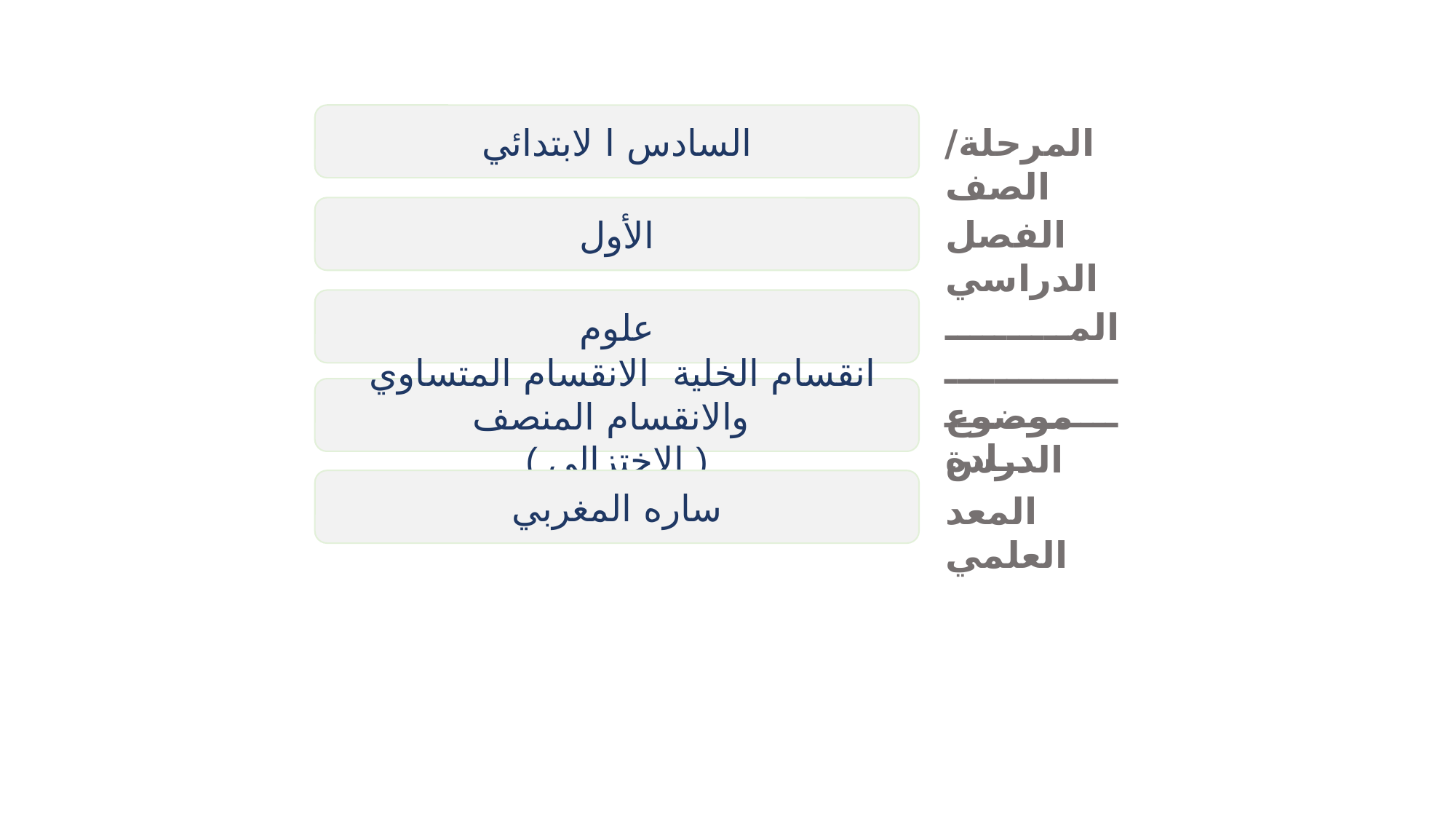

السادس ا لابتدائي
المرحلة/ الصف
الأول
الفصل الدراسي
علوم
المـــــــــــــــــــــــــــــــــــــــــادة
انقسام الخلية  الانقسام المتساوي  والانقسام المنصف
( الاختزالي )
موضوع الدرس
ساره المغربي
المعد العلمي